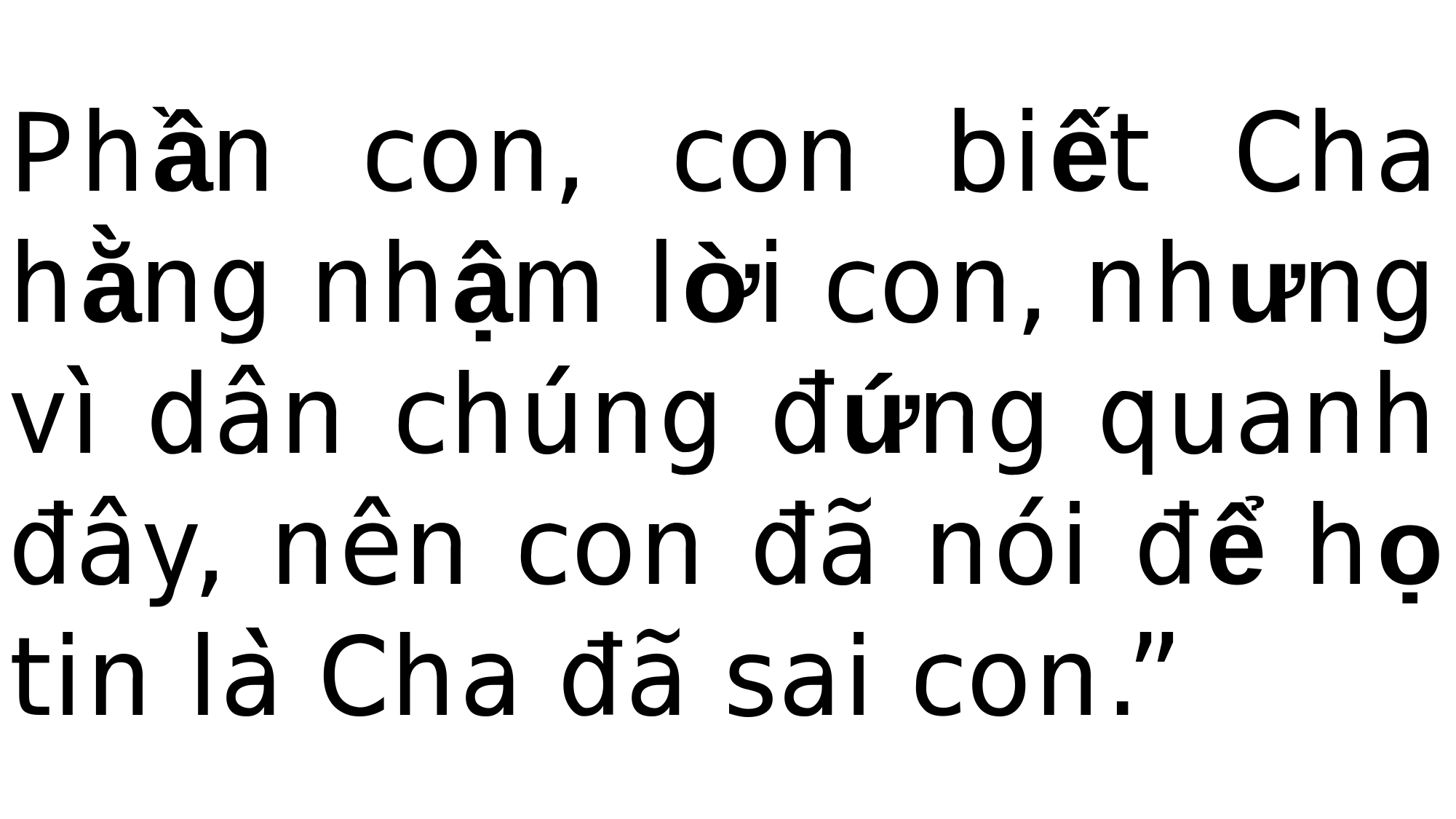

# Phần con, con biết Cha hằng nhậm lời con, nhưng vì dân chúng đứng quanh đây, nên con đã nói để họ tin là Cha đã sai con.”